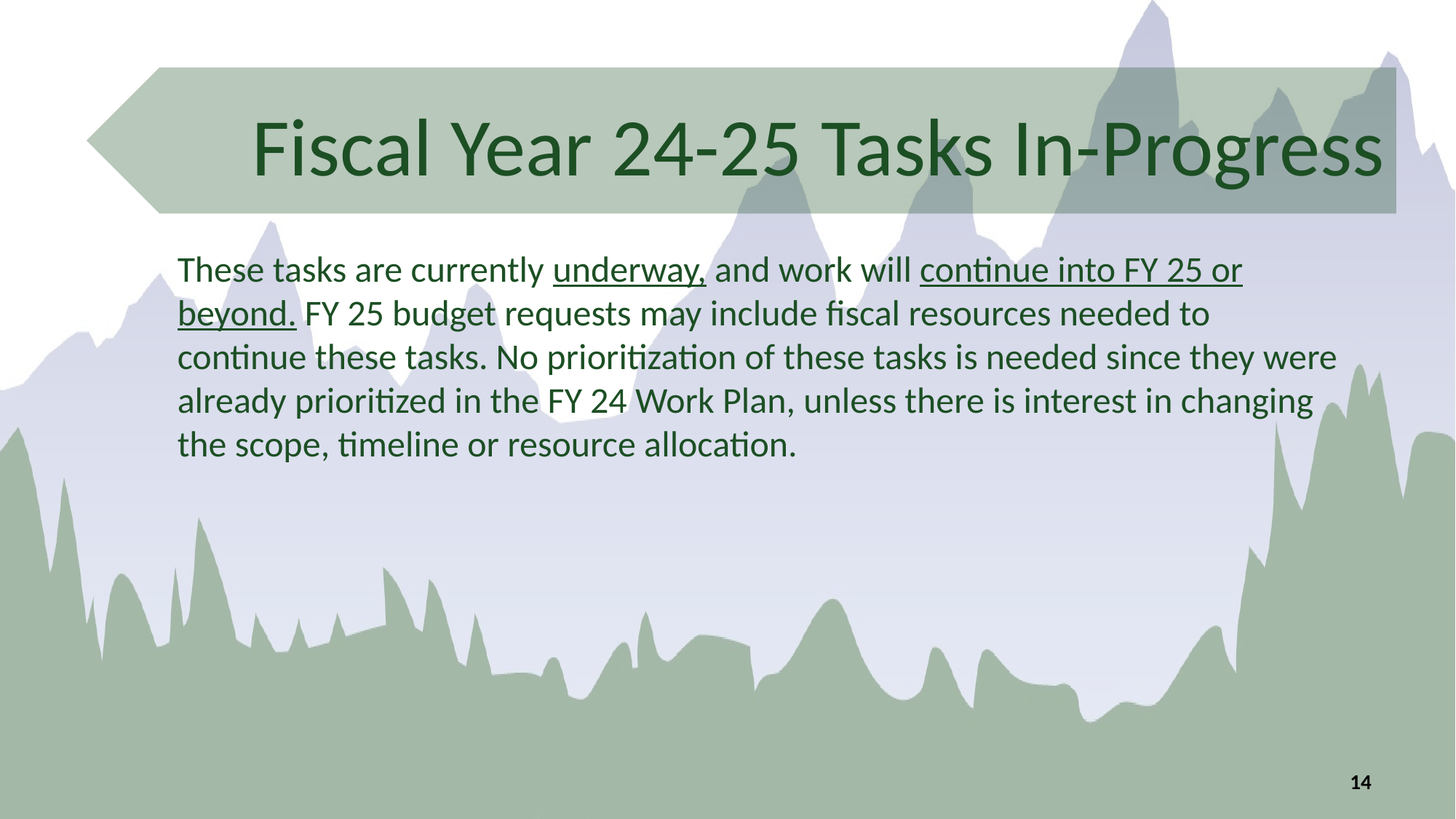

# Fiscal Year 24-25 Tasks In-Progress
These tasks are currently underway, and work will continue into FY 25 or beyond. FY 25 budget requests may include fiscal resources needed to continue these tasks. No prioritization of these tasks is needed since they were already prioritized in the FY 24 Work Plan, unless there is interest in changing the scope, timeline or resource allocation.
14